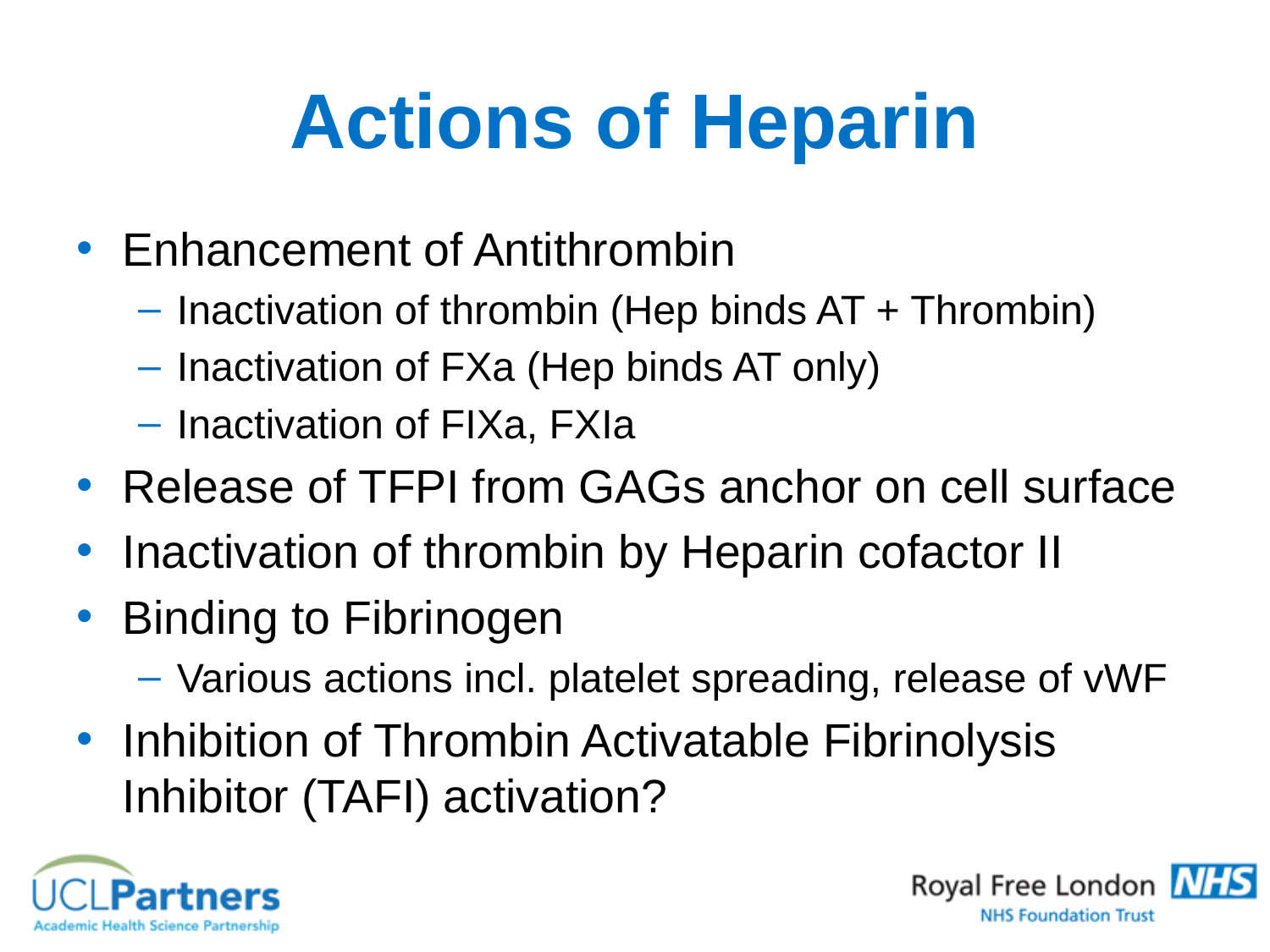

# Actions of Heparin
Enhancement of Antithrombin
Inactivation of thrombin (Hep binds AT + Thrombin)
Inactivation of FXa (Hep binds AT only)
Inactivation of FIXa, FXIa
Release of TFPI from GAGs anchor on cell surface
Inactivation of thrombin by Heparin cofactor II
Binding to Fibrinogen
Various actions incl. platelet spreading, release of vWF
Inhibition of Thrombin Activatable Fibrinolysis Inhibitor (TAFI) activation?